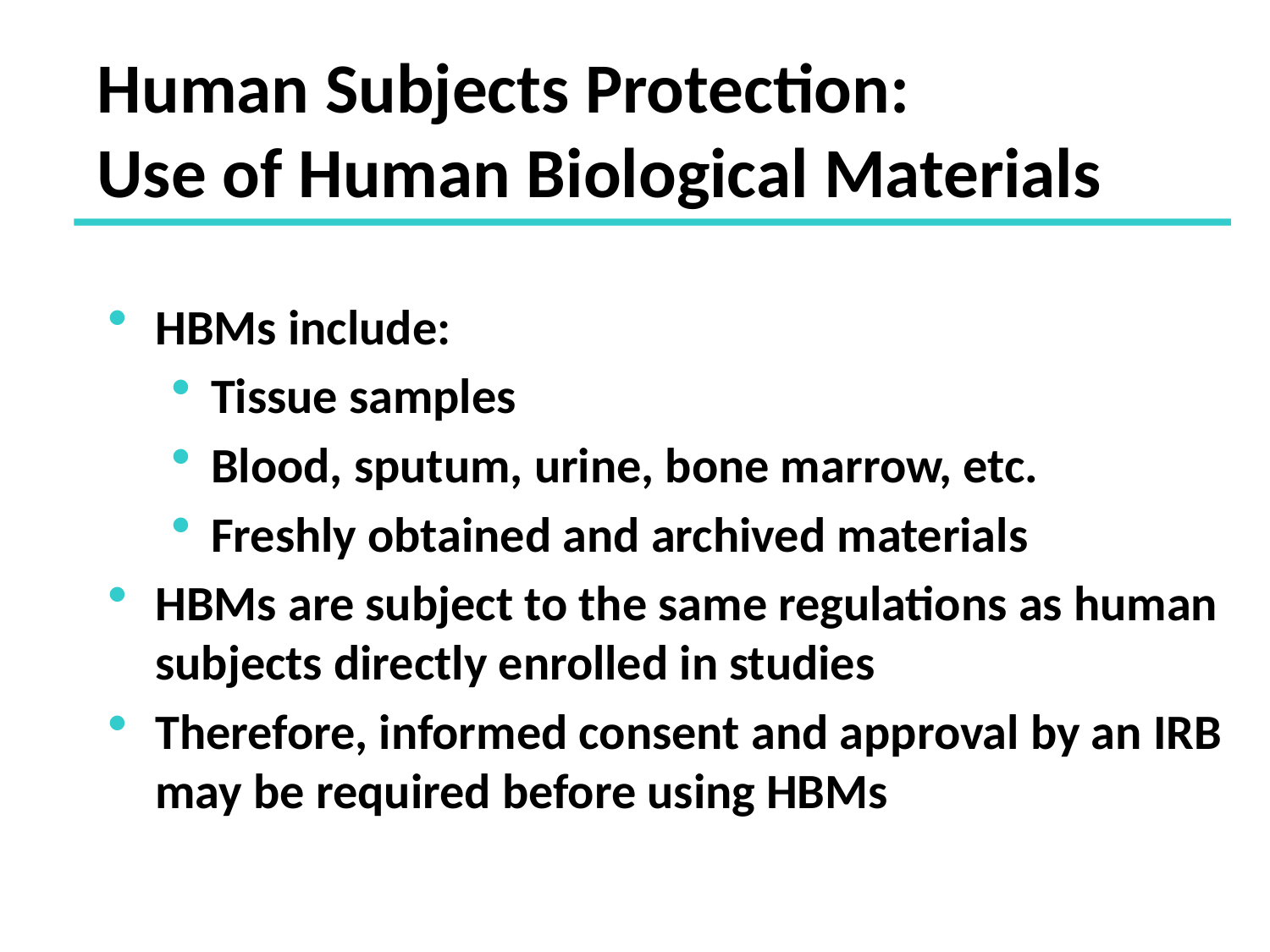

# Human Subjects Protection: Use of Human Biological Materials

HBMs include:
Tissue samples
Blood, sputum, urine, bone marrow, etc.
Freshly obtained and archived materials
HBMs are subject to the same regulations as human subjects directly enrolled in studies
Therefore, informed consent and approval by an IRB may be required before using HBMs